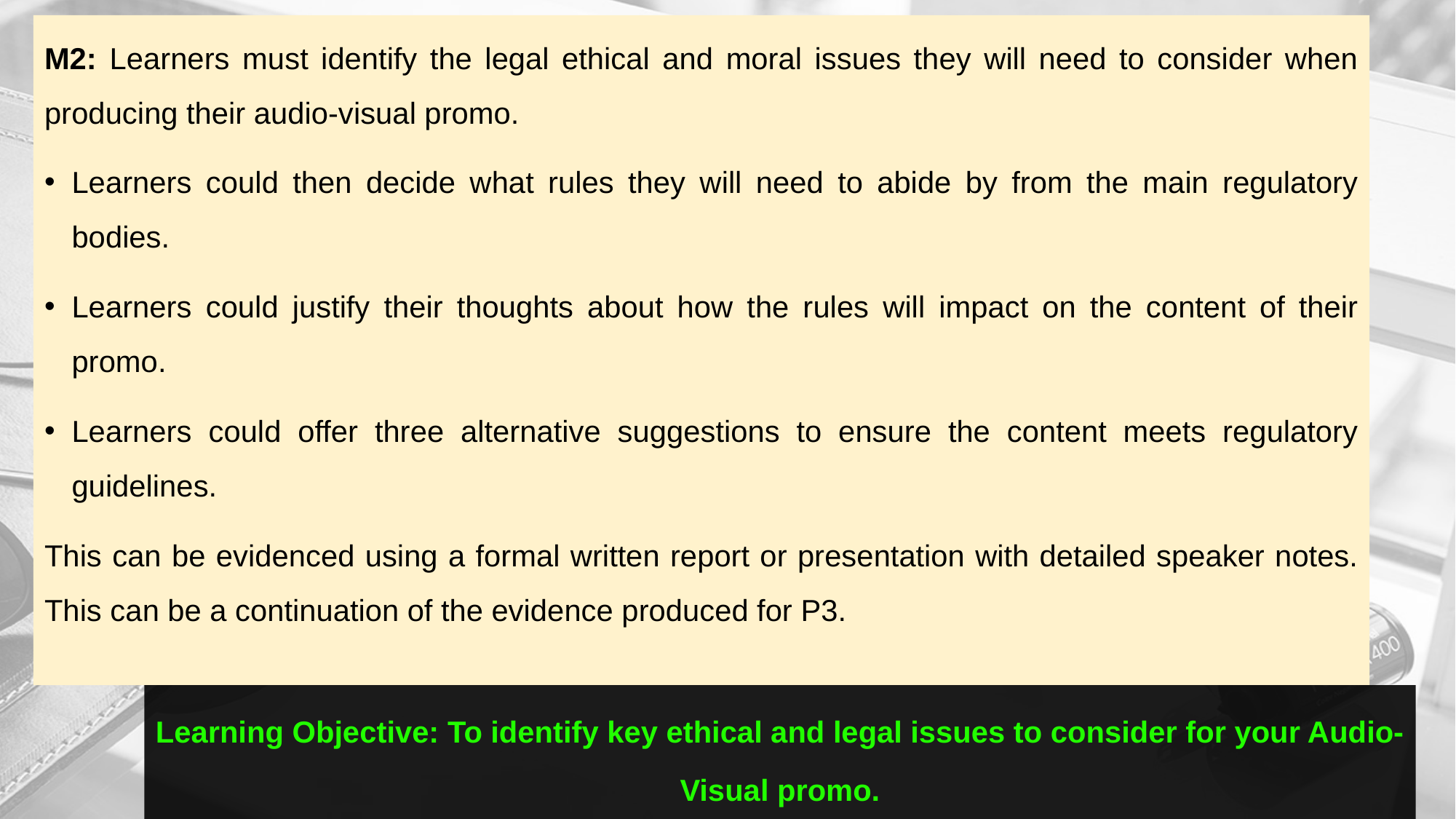

M2: Learners must identify the legal ethical and moral issues they will need to consider when producing their audio-visual promo.
Learners could then decide what rules they will need to abide by from the main regulatory bodies.
Learners could justify their thoughts about how the rules will impact on the content of their promo.
Learners could offer three alternative suggestions to ensure the content meets regulatory guidelines.
This can be evidenced using a formal written report or presentation with detailed speaker notes. This can be a continuation of the evidence produced for P3.

Learning Objective: To identify key ethical and legal issues to consider for your Audio-Visual promo.